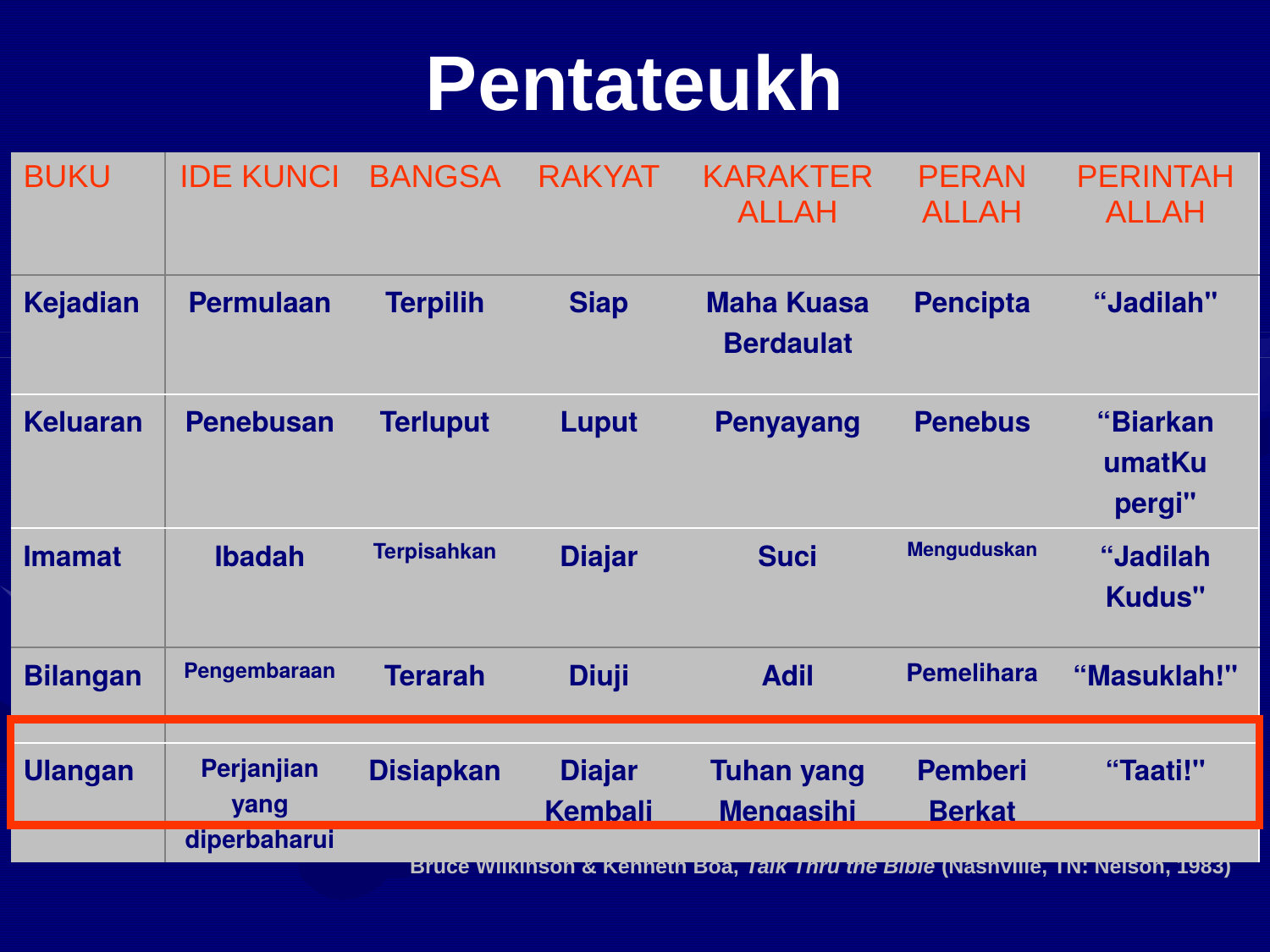

Pentateukh
| BUKU | IDE KUNCI | BANGSA | RAKYAT | KARAKTER ALLAH | PERAN ALLAH | PERINTAH ALLAH |
| --- | --- | --- | --- | --- | --- | --- |
| Kejadian | Permulaan | Terpilih | Siap | Maha Kuasa Berdaulat | Pencipta | “Jadilah" |
| Keluaran | Penebusan | Terluput | Luput | Penyayang | Penebus | “Biarkan umatKu pergi" |
| Imamat | Ibadah | Terpisahkan | Diajar | Suci | Menguduskan | “Jadilah Kudus" |
| Bilangan | Pengembaraan | Terarah | Diuji | Adil | Pemelihara | “Masuklah!" |
| Ulangan | Perjanjian yang diperbaharui | Disiapkan | Diajar Kembali | Tuhan yang Mengasihi | Pemberi Berkat | “Taati!" |

Bruce Wilkinson & Kenneth Boa, Talk Thru the Bible (Nashville, TN: Nelson, 1983)